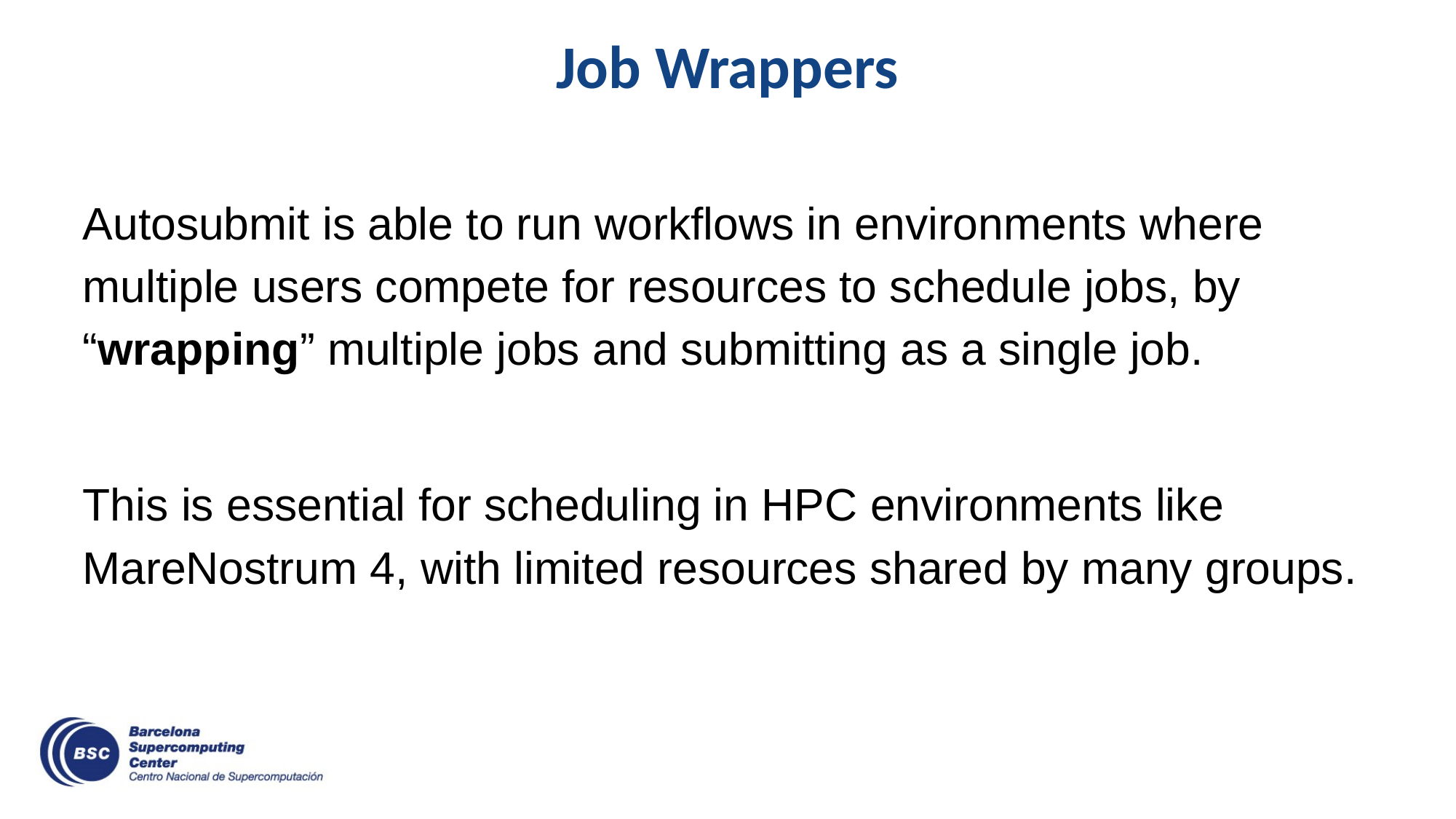

Job Wrappers
Autosubmit is able to run workflows in environments where multiple users compete for resources to schedule jobs, by “wrapping” multiple jobs and submitting as a single job.

This is essential for scheduling in HPC environments like MareNostrum 4, with limited resources shared by many groups.